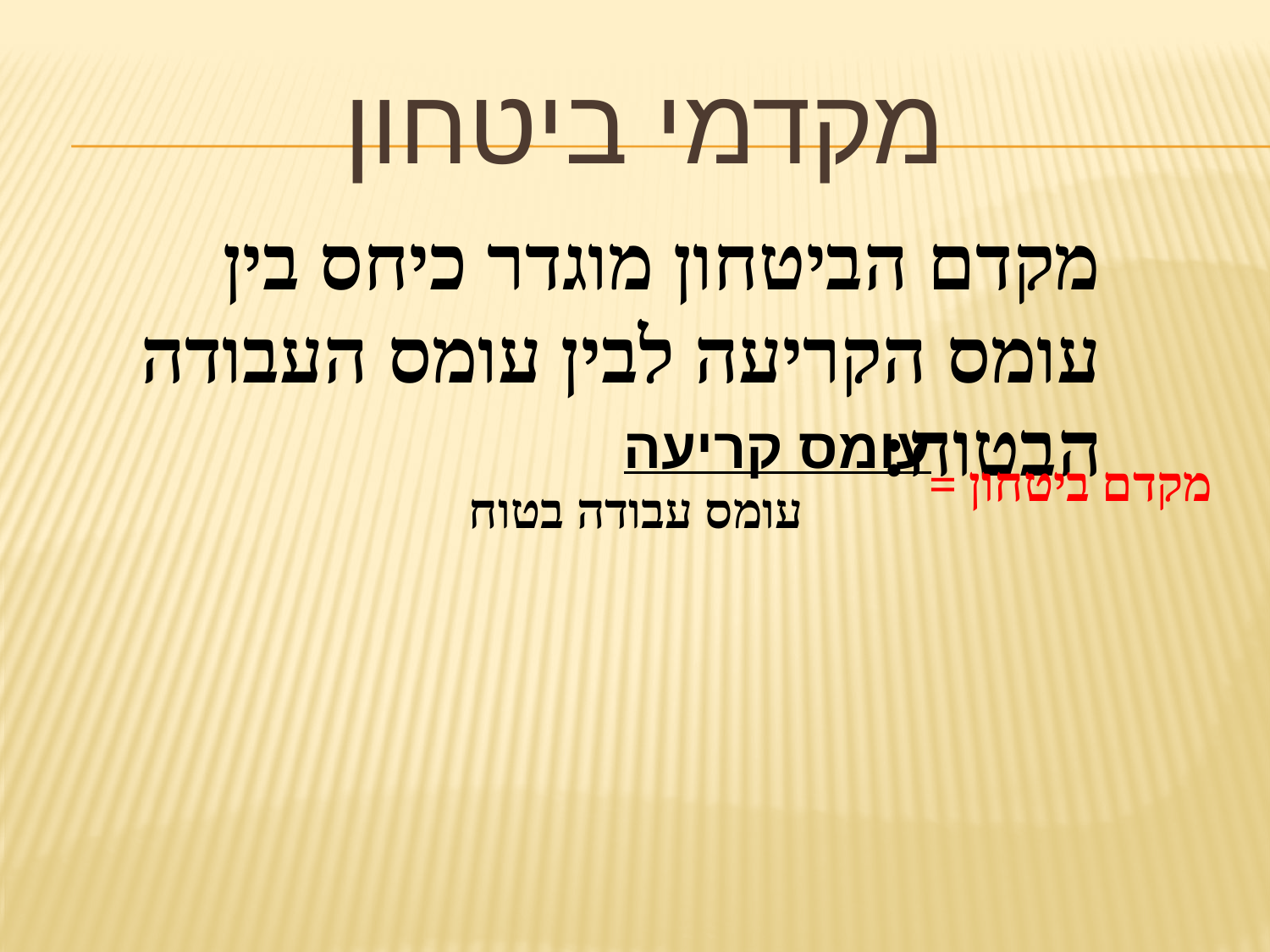

# מקדמי ביטחון
מקדם הביטחון מוגדר כיחס בין עומס הקריעה לבין עומס העבודה הבטוח:
 עומס קריעה                                                      עומס עבודה בטוח
מקדם ביטחון =